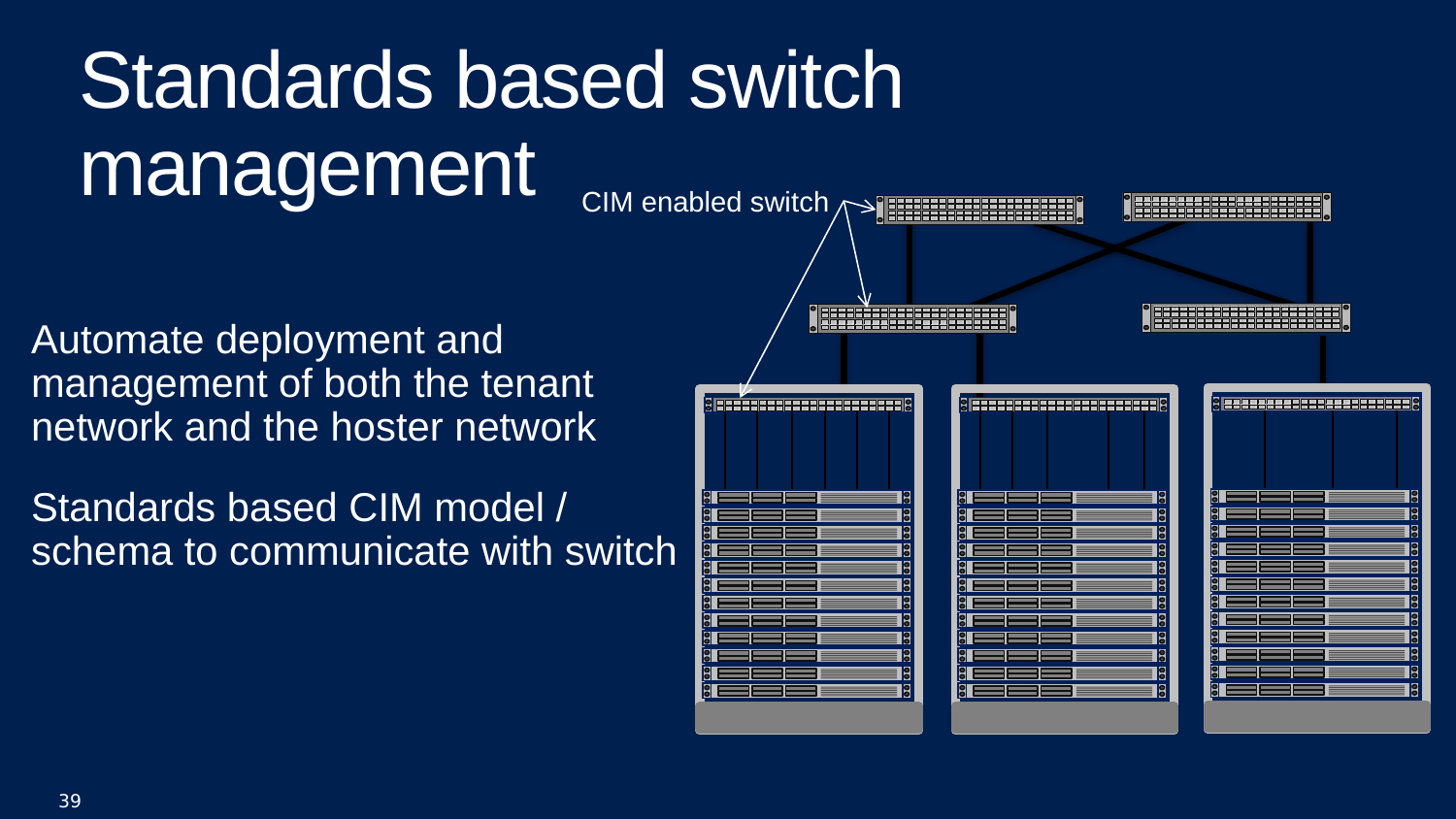

# Standards based switch management
CIM enabled switch

Automate deployment and management of both the tenant network and the hoster network
Standards based CIM model / schema to communicate with switch